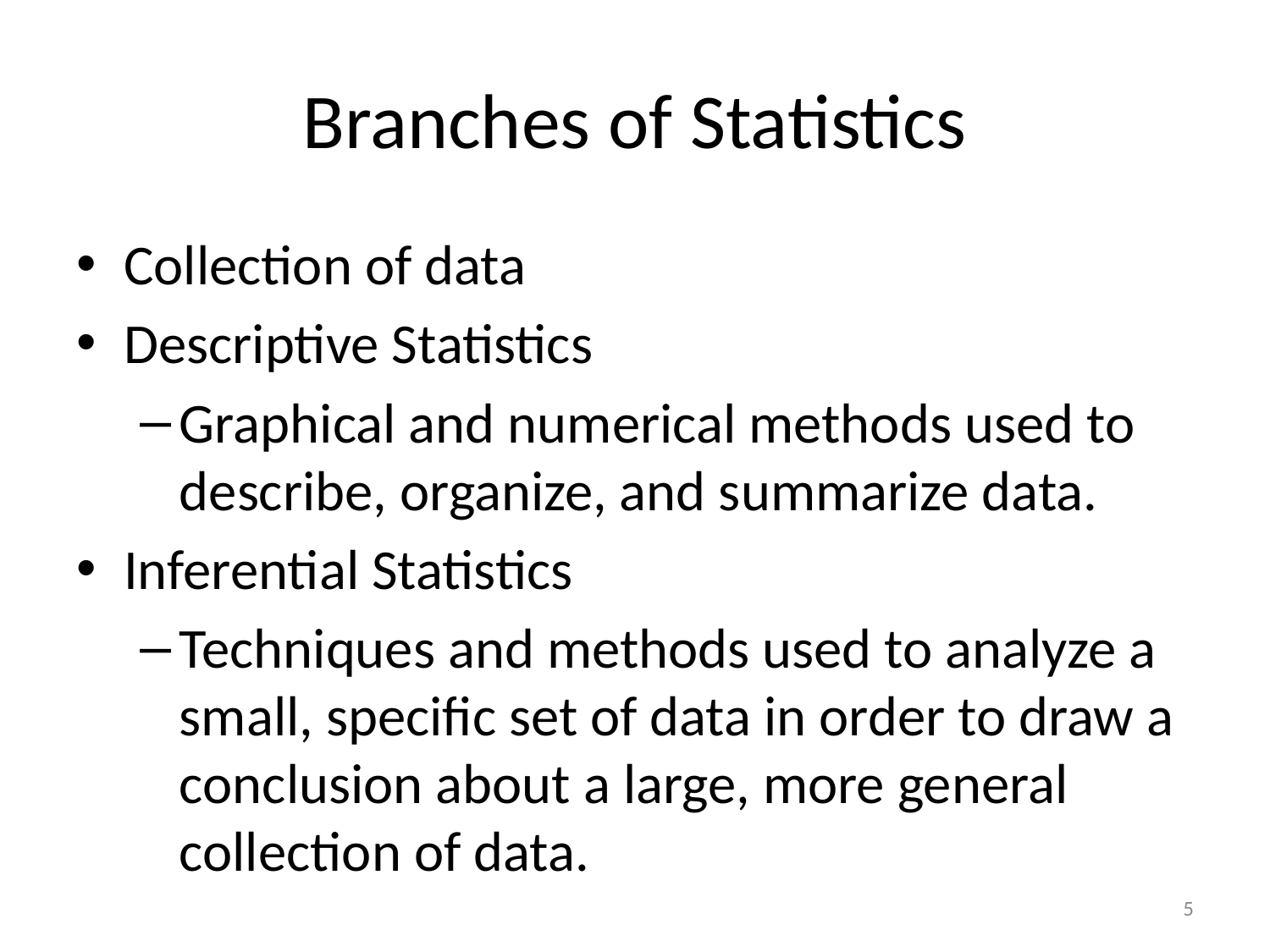

# Branches of Statistics
Collection of data
Descriptive Statistics
Graphical and numerical methods used to describe, organize, and summarize data.
Inferential Statistics
Techniques and methods used to analyze a small, specific set of data in order to draw a conclusion about a large, more general collection of data.
5